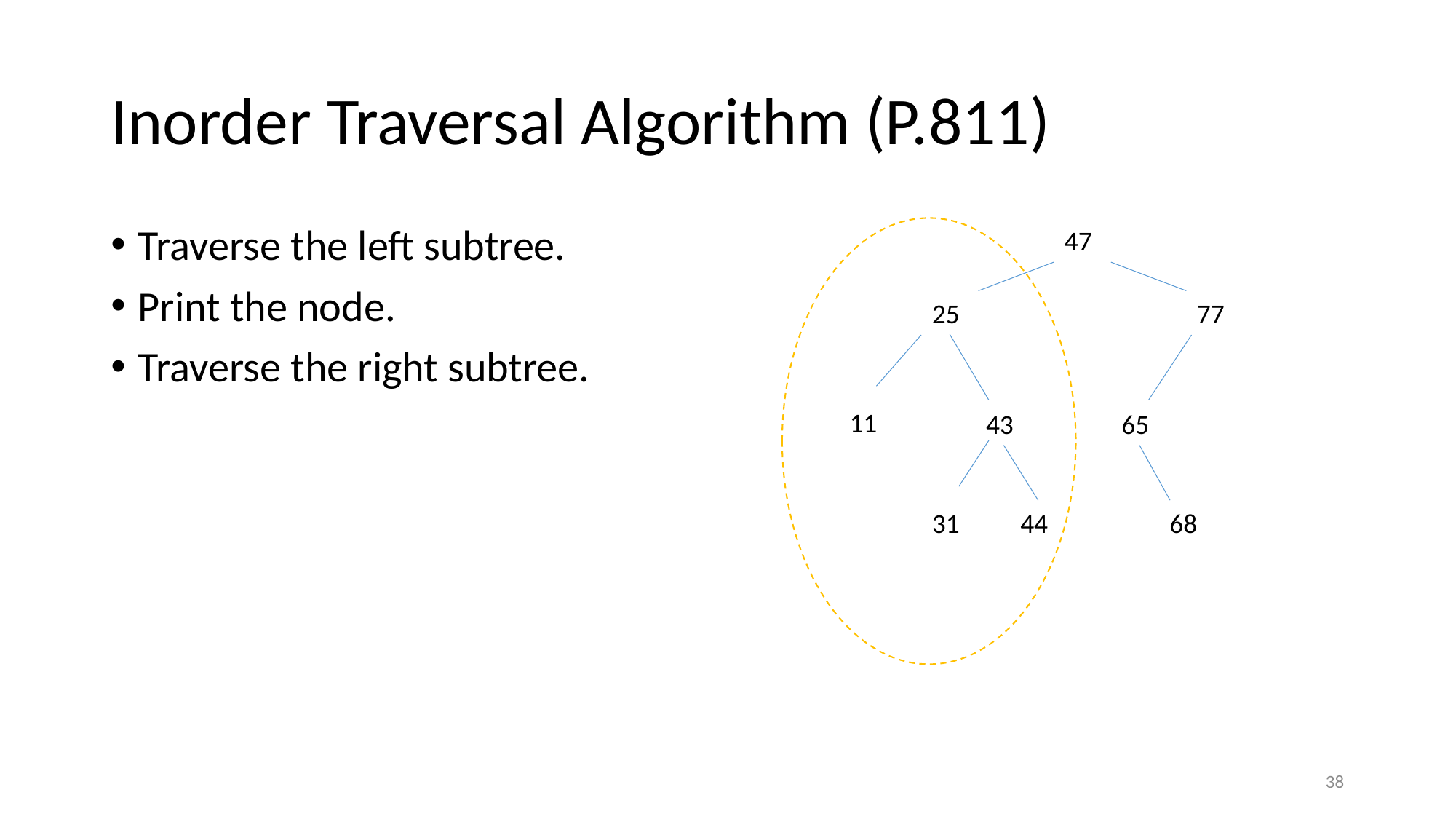

# Inorder Traversal Algorithm (P.811)
Traverse the left subtree.
Print the node.
Traverse the right subtree.

47
25
77
11
43
65
31
44
68
38